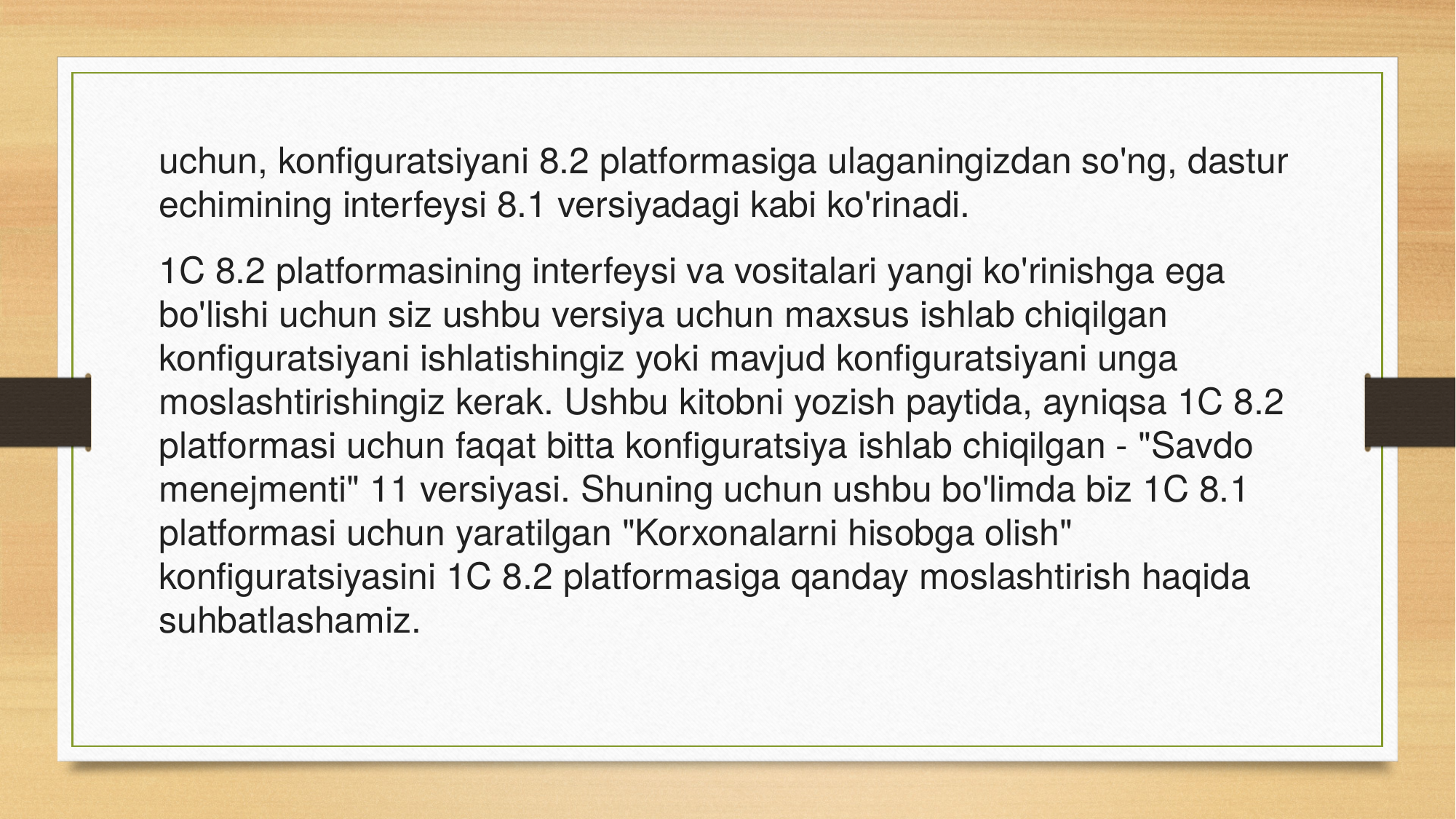

uchun, konfiguratsiyani 8.2 platformasiga ulaganingizdan so'ng, dastur echimining interfeysi 8.1 versiyadagi kabi ko'rinadi.
1C 8.2 platformasining interfeysi va vositalari yangi ko'rinishga ega bo'lishi uchun siz ushbu versiya uchun maxsus ishlab chiqilgan konfiguratsiyani ishlatishingiz yoki mavjud konfiguratsiyani unga moslashtirishingiz kerak. Ushbu kitobni yozish paytida, ayniqsa 1C 8.2 platformasi uchun faqat bitta konfiguratsiya ishlab chiqilgan - "Savdo menejmenti" 11 versiyasi. Shuning uchun ushbu bo'limda biz 1C 8.1 platformasi uchun yaratilgan "Korxonalarni hisobga olish" konfiguratsiyasini 1C 8.2 platformasiga qanday moslashtirish haqida suhbatlashamiz.